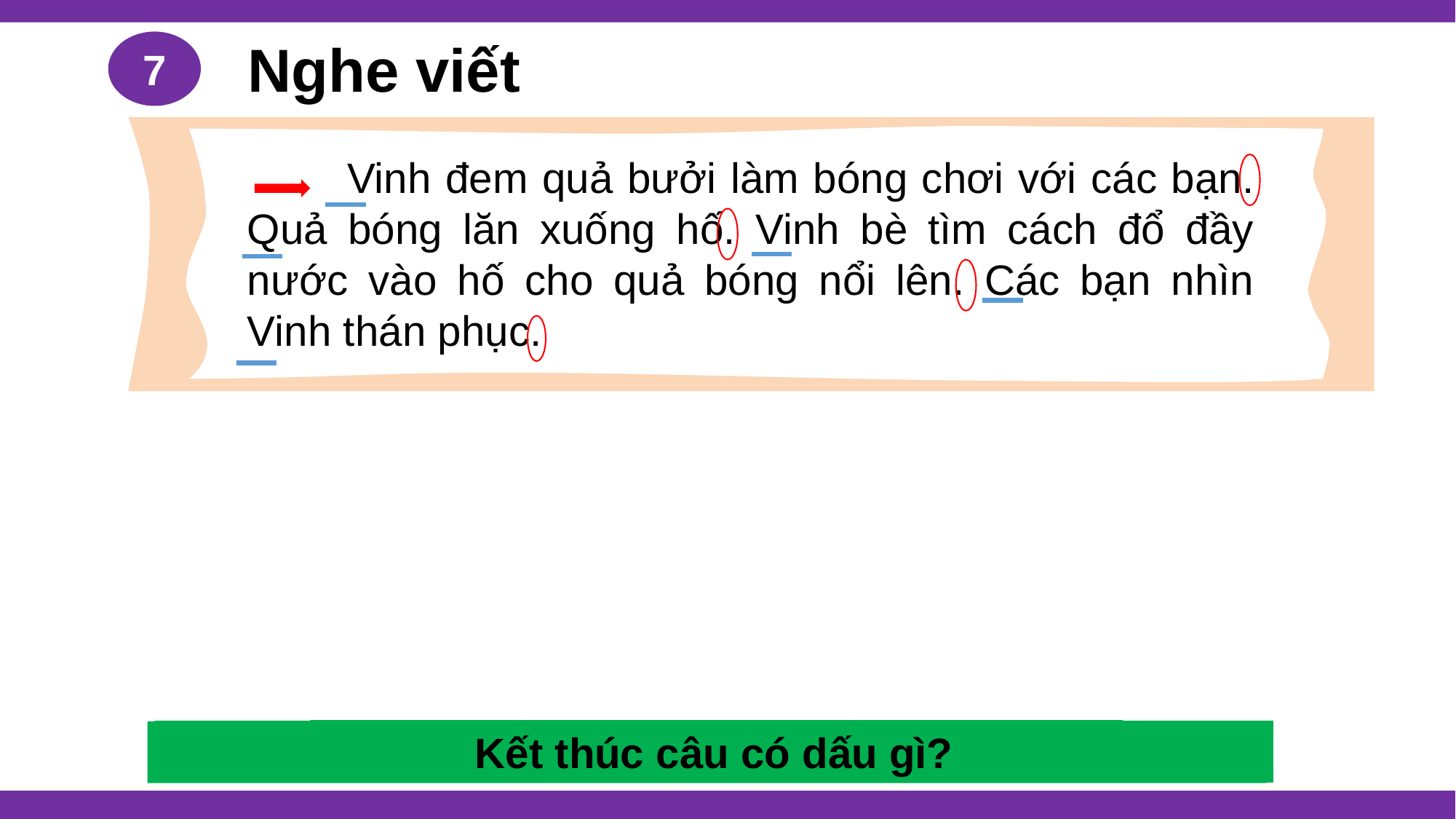

Nghe viết
7

       Vinh đem quả bưởi làm bóng chơi với các bạn. Quả bóng lăn xuống hố. Vinh bè tìm cách đổ đầy nước vào hố cho quả bóng nổi lên. Các bạn nhìn Vinh thán phục.

Khi viết chữ đầu dòng, ta lưu ý gì?
Kết thúc câu có dấu gì?
Những chữ nào viết hoa? Vì sao?